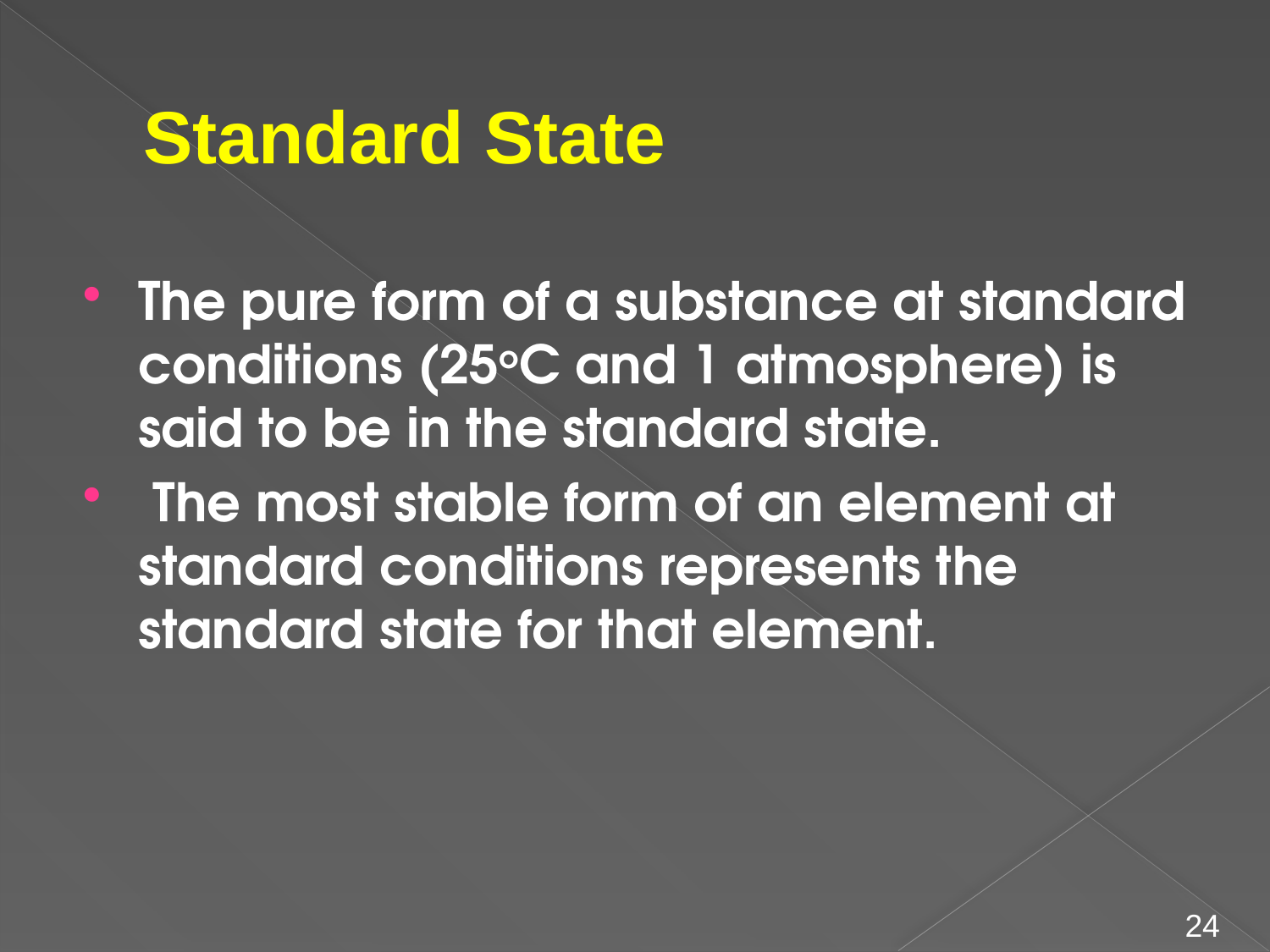

# Standard State
The pure form of a substance at standard conditions (25oC and 1 atmosphere) is said to be in the standard state.
 The most stable form of an element at standard conditions represents the standard state for that element.

24